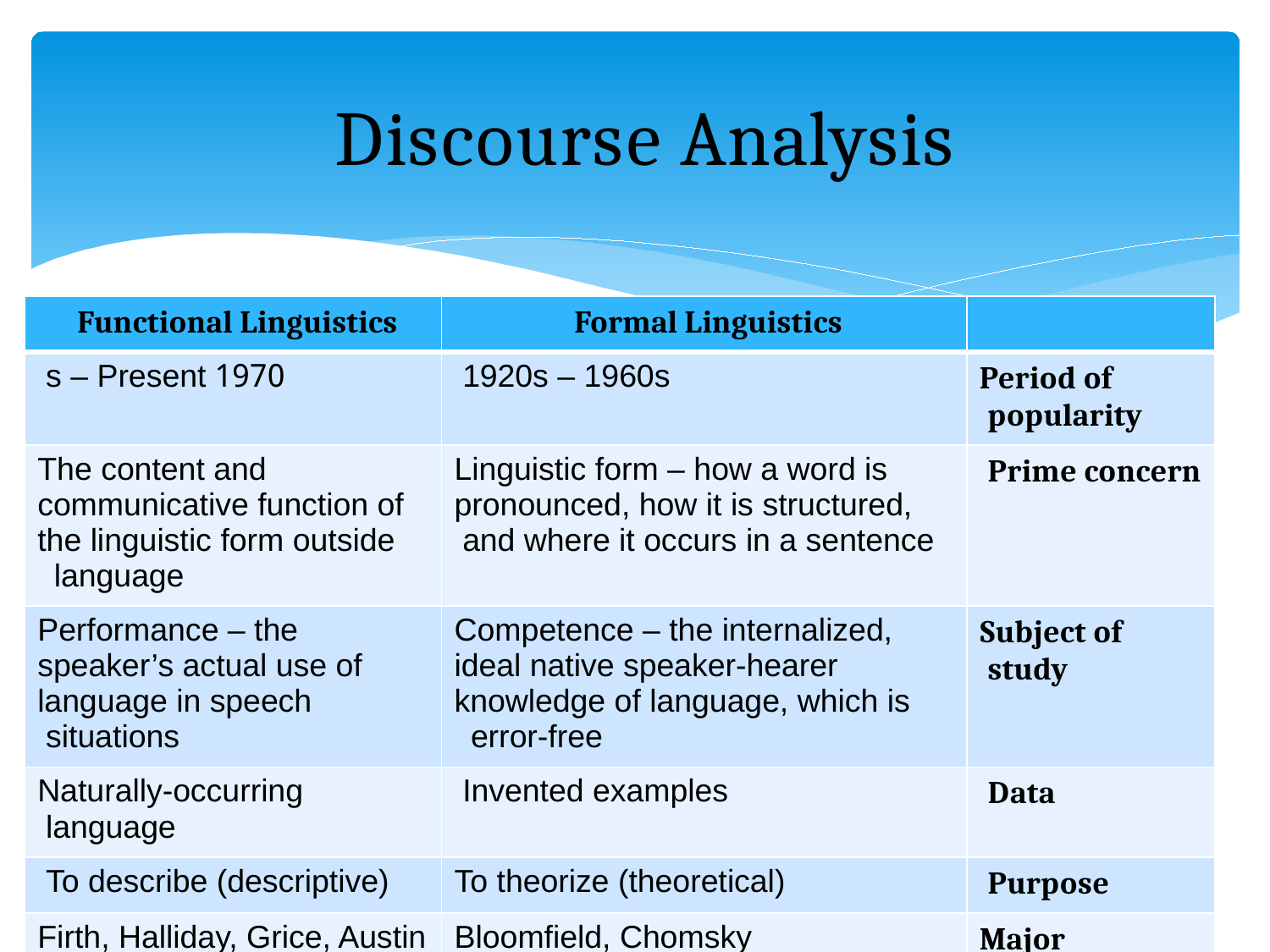

# Discourse Analysis

| Functional Linguistics | Formal Linguistics |  |
| --- | --- | --- |
| 1970 s – Present | 1920s – 1960s | Period of popularity |
| The content and communicative function of the linguistic form outside language | Linguistic form – how a word is pronounced, how it is structured, and where it occurs in a sentence | Prime concern |
| Performance – the speaker’s actual use of language in speech situations | Competence – the internalized, ideal native speaker-hearer knowledge of language, which is error-free | Subject of study |
| Naturally-occurring language | Invented examples | Data |
| To describe (descriptive) | To theorize (theoretical) | Purpose |
| Firth, Halliday, Grice, Austin | Bloomfield, Chomsky | Major proponents |